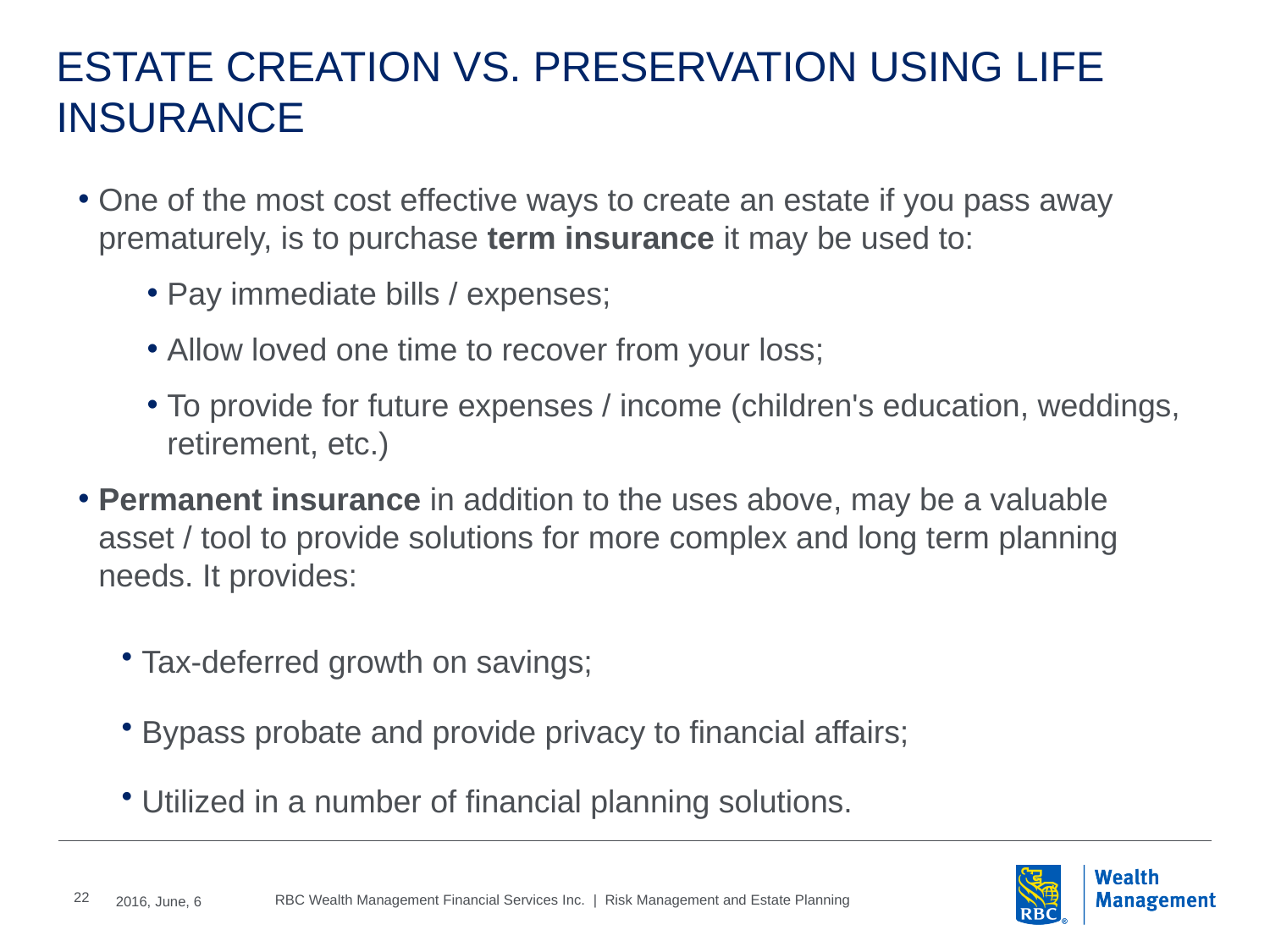

# ESTATE CREATION VS. PRESERVATION USING LIFE INSURANCE
One of the most cost effective ways to create an estate if you pass away prematurely, is to purchase term insurance it may be used to:
Pay immediate bills / expenses;
Allow loved one time to recover from your loss;
To provide for future expenses / income (children's education, weddings, retirement, etc.)
Permanent insurance in addition to the uses above, may be a valuable asset / tool to provide solutions for more complex and long term planning needs. It provides:
Tax-deferred growth on savings;
Bypass probate and provide privacy to financial affairs;
Utilized in a number of financial planning solutions.

22
2016, June, 6
RBC Wealth Management Financial Services Inc.  |  Risk Management and Estate Planning